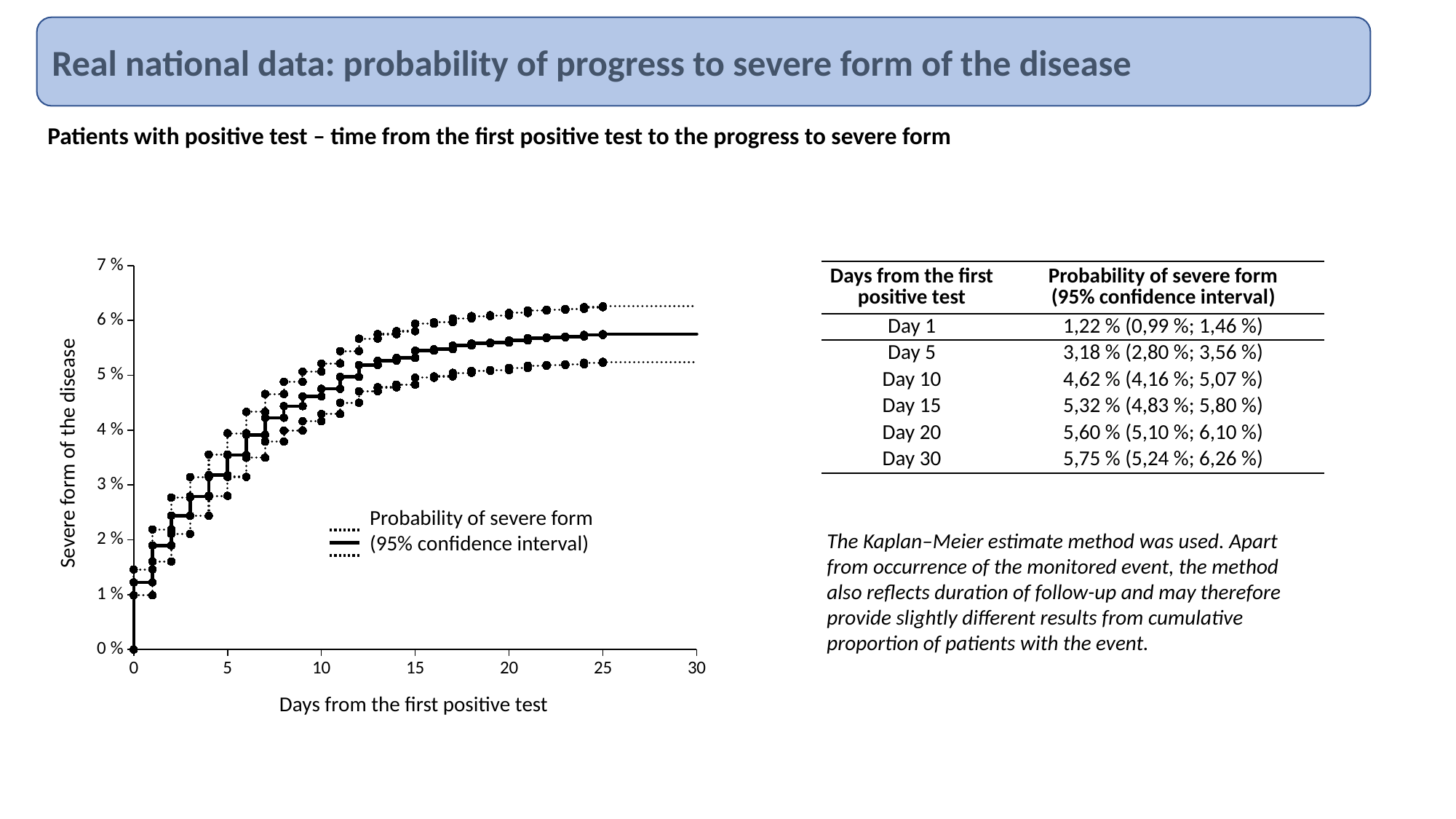

Real national data: probability of progress to severe form of the disease
Patients with positive test – time from the first positive test to the progress to severe form

### Chart

| Category | Hodnoty osy Y | Sloupec1 | Sloupec2 |
|---|---|---|---|
| Days from the first positive test | Probability of severe form (95% confidence interval) |
| --- | --- |
| Day 1 | 1,22 % (0,99 %; 1,46 %) |
| Day 5 | 3,18 % (2,80 %; 3,56 %) |
| Day 10 | 4,62 % (4,16 %; 5,07 %) |
| Day 15 | 5,32 % (4,83 %; 5,80 %) |
| Day 20 | 5,60 % (5,10 %; 6,10 %) |
| Day 30 | 5,75 % (5,24 %; 6,26 %) |
Severe form of the disease
Probability of severe form
(95% confidence interval)
The Kaplan–Meier estimate method was used. Apart from occurrence of the monitored event, the method also reflects duration of follow-up and may therefore provide slightly different results from cumulative proportion of patients with the event.
Days from the first positive test